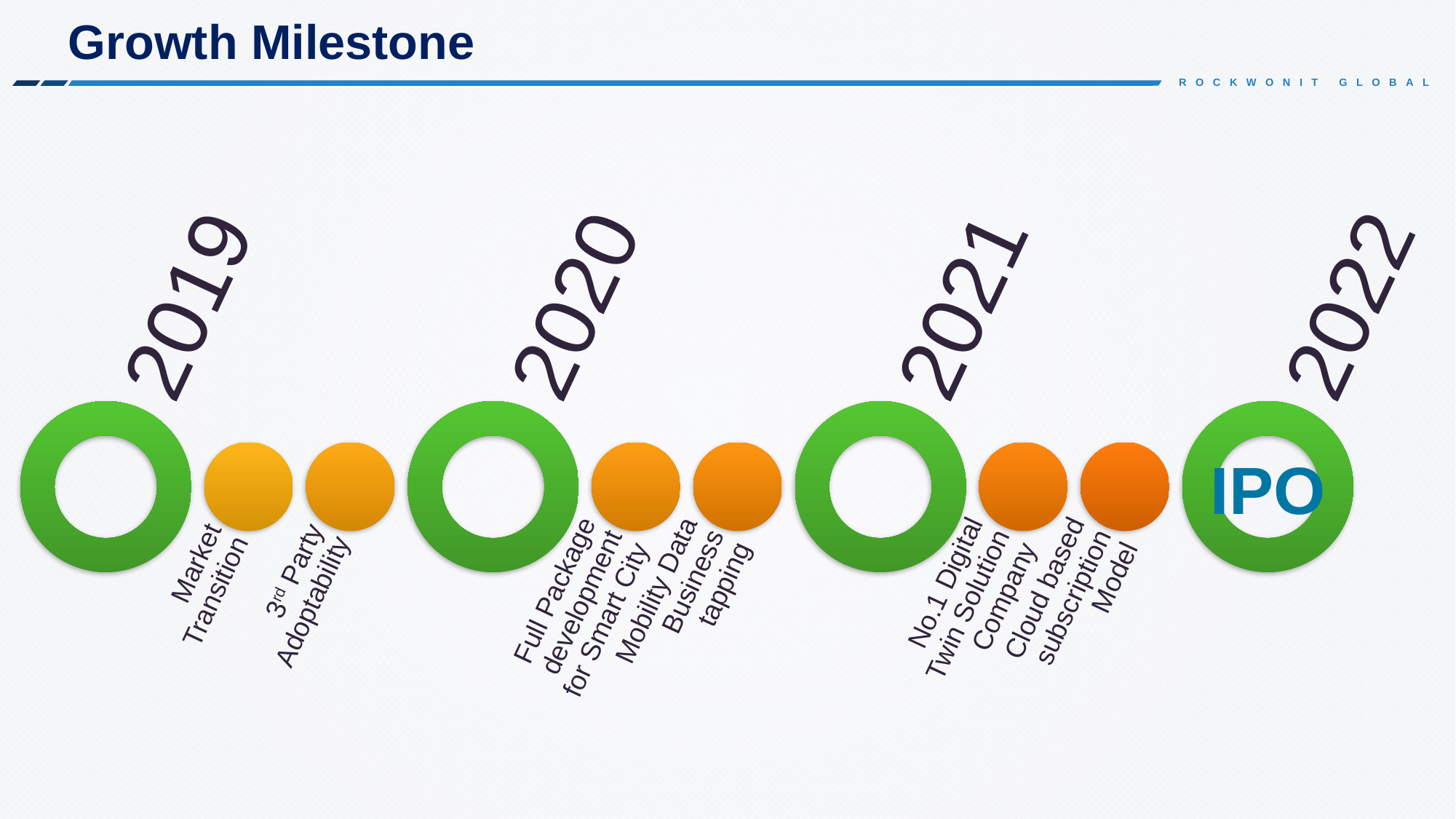

Growth Milestone
ROCKWONIT GLOBAL

2019
Market Transition
3rd Party Adoptability
2020
Full Package development for Smart City
Mobility Data Business tapping
2021
No.1 Digital Twin Solution Company
Cloud based subscription Model
2022
IPO